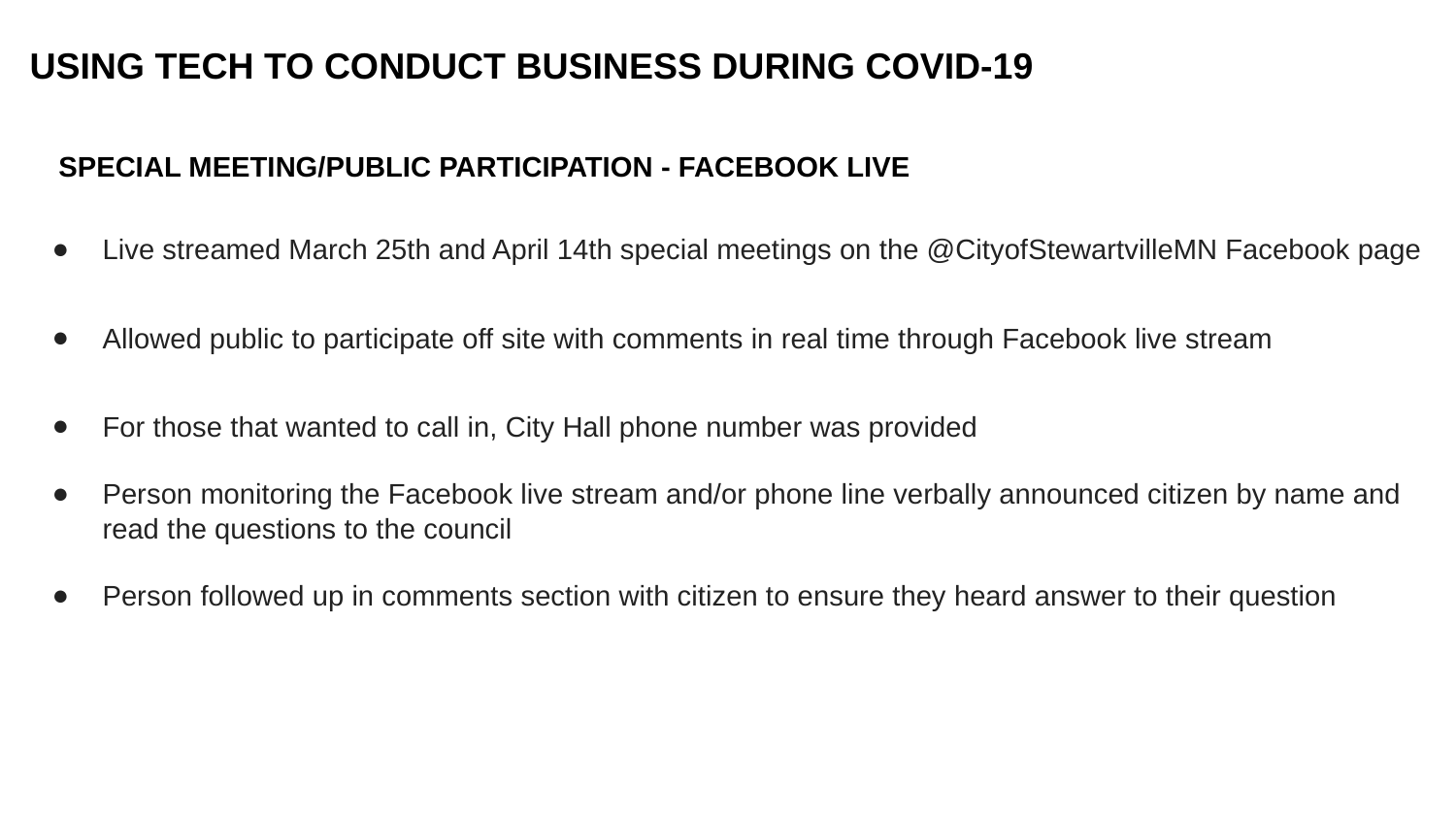

USING TECH TO CONDUCT BUSINESS DURING COVID-19

SPECIAL MEETING/PUBLIC PARTICIPATION - FACEBOOK LIVE

Live streamed March 25th and April 14th special meetings on the @CityofStewartvilleMN Facebook page

Allowed public to participate off site with comments in real time through Facebook live stream

For those that wanted to call in, City Hall phone number was provided

Person monitoring the Facebook live stream and/or phone line verbally announced citizen by name and read the questions to the council

Person followed up in comments section with citizen to ensure they heard answer to their question